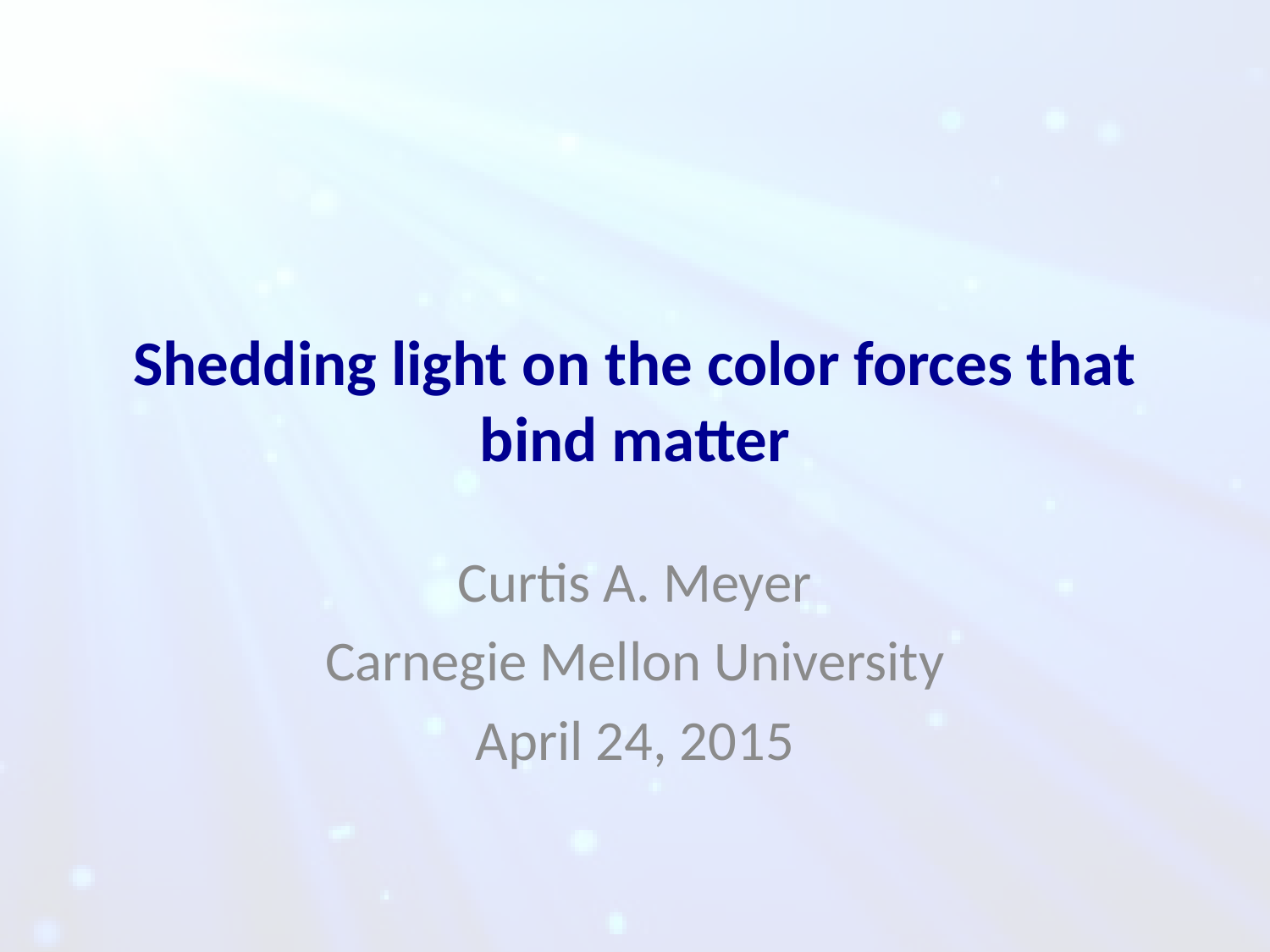

# Shedding light on the color forces that bind matter
Curtis A. Meyer
Carnegie Mellon University
April 24, 2015